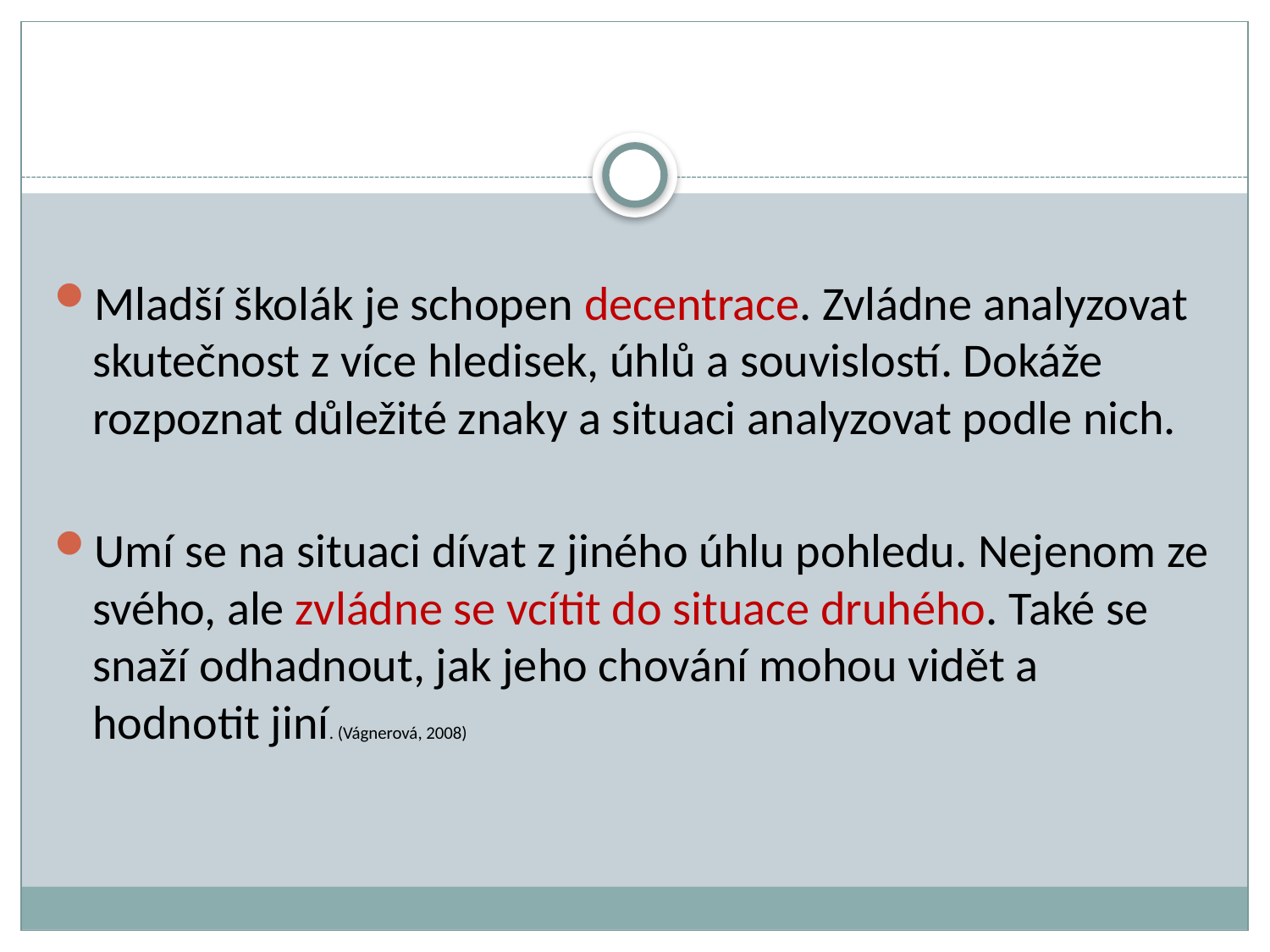

Mladší školák je schopen decentrace. Zvládne analyzovat skutečnost z více hledisek, úhlů a souvislostí. Dokáže rozpoznat důležité znaky a situaci analyzovat podle nich.

Umí se na situaci dívat z jiného úhlu pohledu. Nejenom ze svého, ale zvládne se vcítit do situace druhého. Také se snaží odhadnout, jak jeho chování mohou vidět a hodnotit jiní. (Vágnerová, 2008)